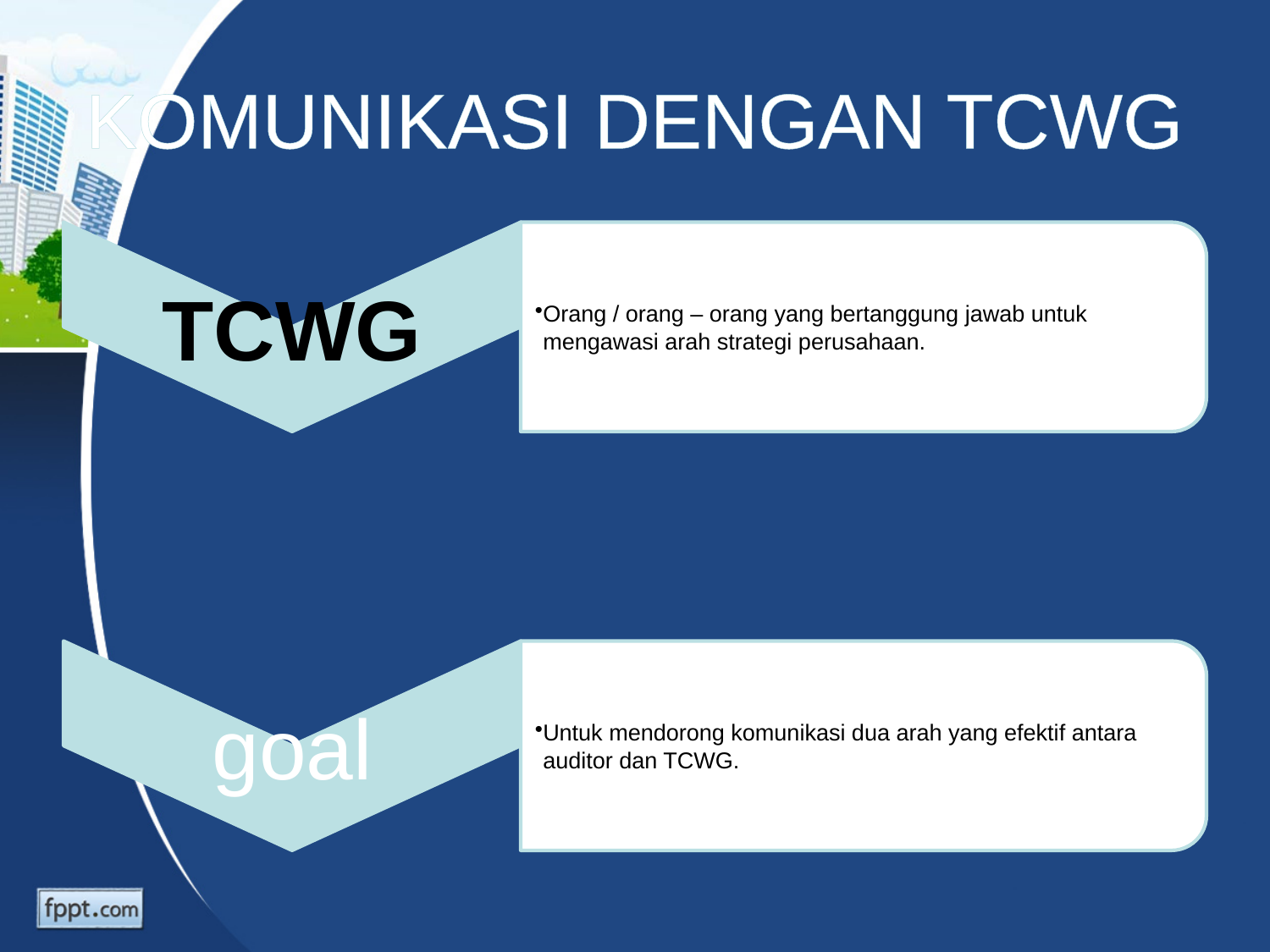

# KOMUNIKASI DENGAN TCWG
TCWG
Orang / orang – orang yang bertanggung jawab untuk mengawasi arah strategi perusahaan.
goal
Untuk mendorong komunikasi dua arah yang efektif antara auditor dan TCWG.